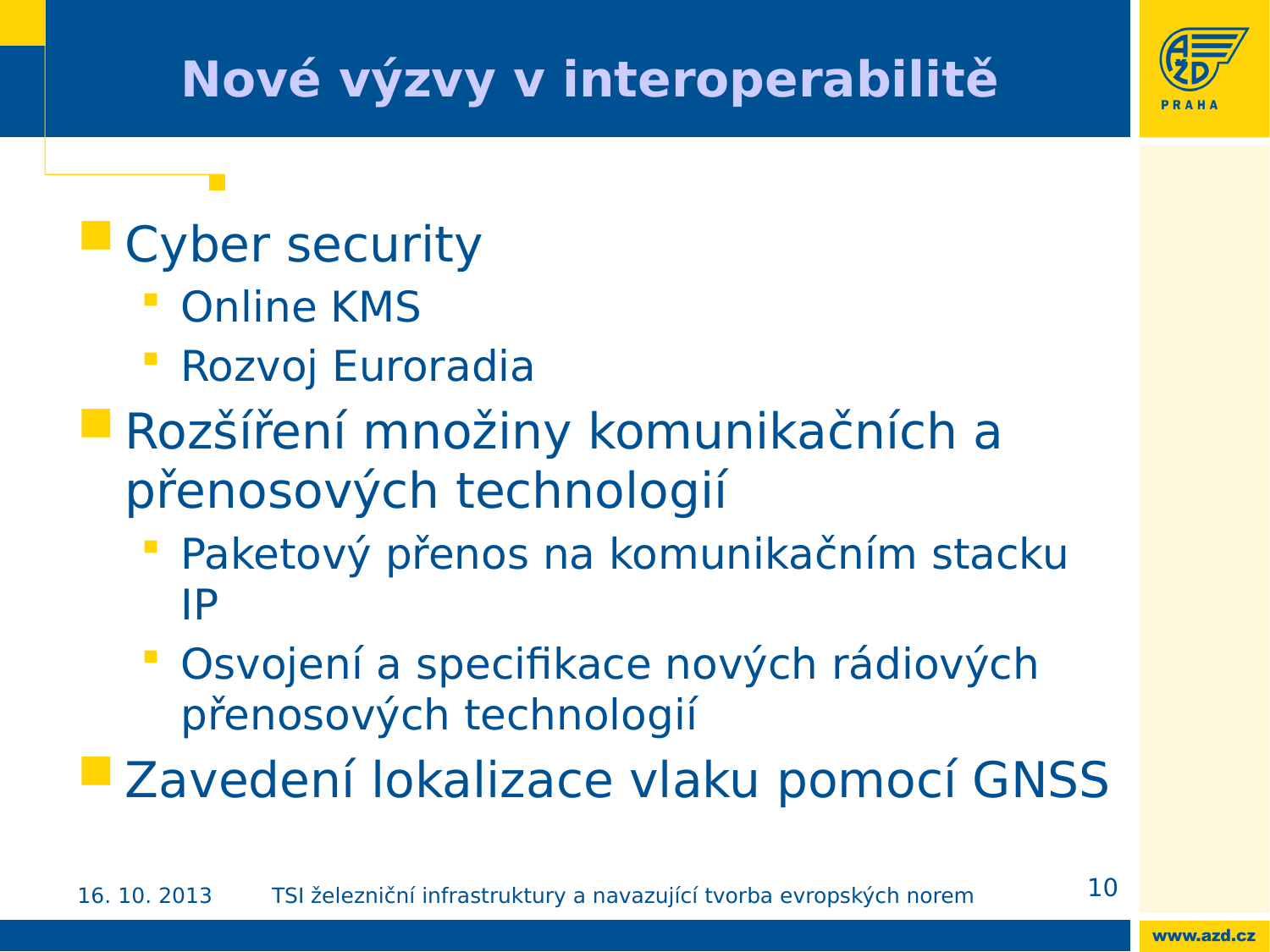

# Nové výzvy v interoperabilitě
Cyber security
Online KMS
Rozvoj Euroradia
Rozšíření množiny komunikačních a přenosových technologií
Paketový přenos na komunikačním stacku IP
Osvojení a specifikace nových rádiových přenosových technologií
Zavedení lokalizace vlaku pomocí GNSS
10
16. 10. 2013
TSI železniční infrastruktury a navazující tvorba evropských norem